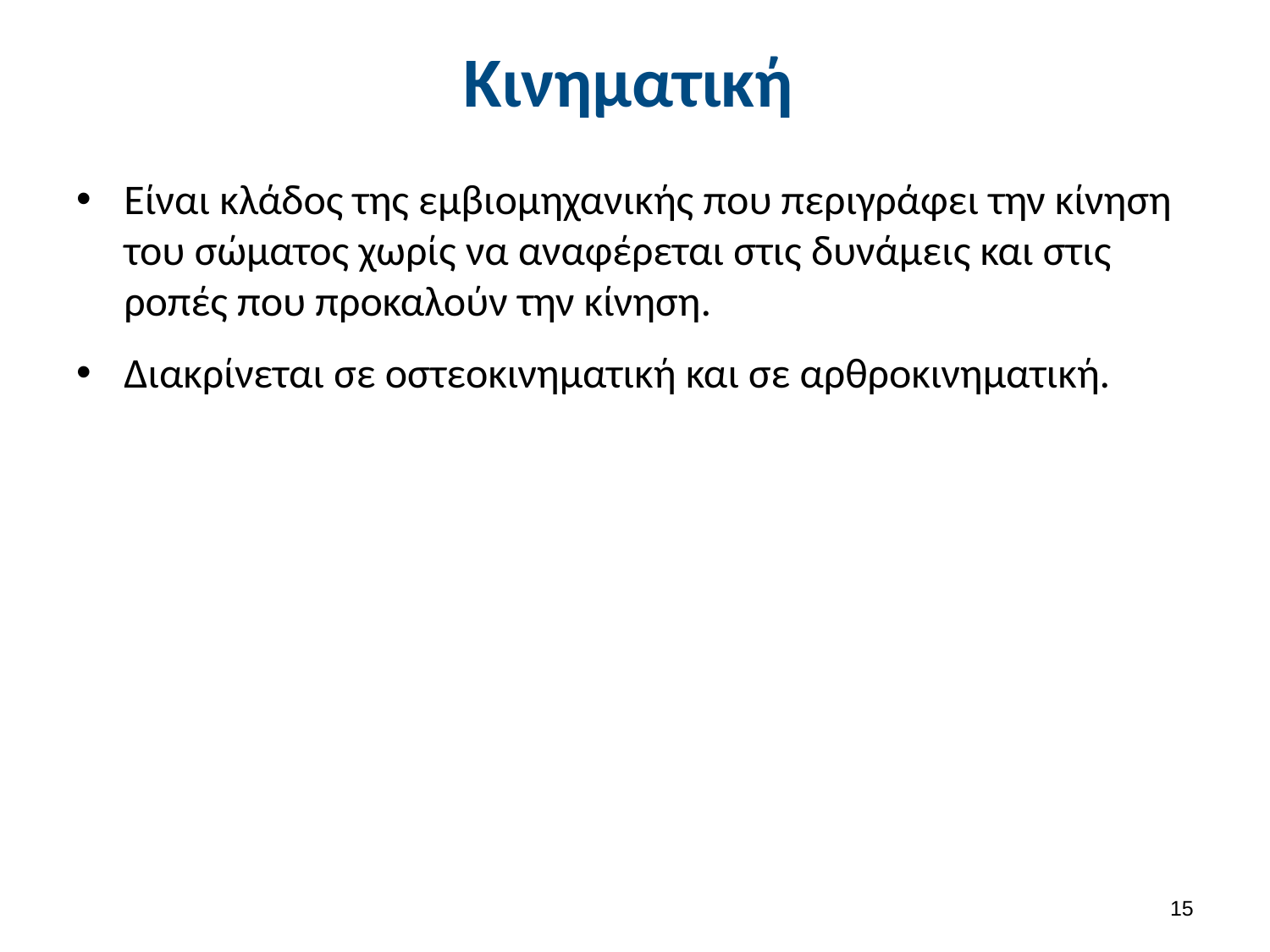

# Κινηματική
Είναι κλάδος της εμβιομηχανικής που περιγράφει την κίνηση του σώματος χωρίς να αναφέρεται στις δυνάμεις και στις ροπές που προκαλούν την κίνηση.
Διακρίνεται σε οστεοκινηματική και σε αρθροκινηματική.

15